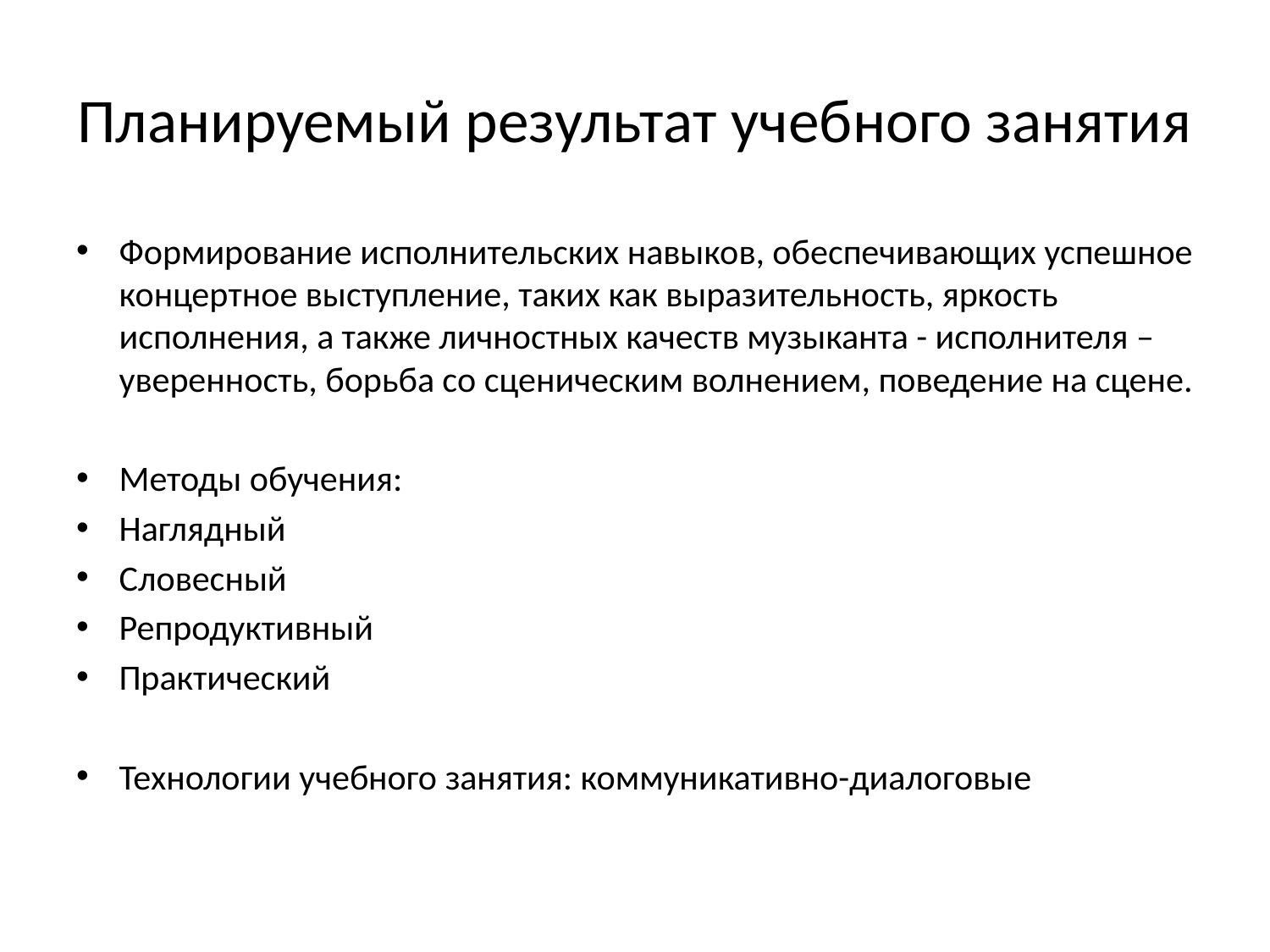

# Планируемый результат учебного занятия
Формирование исполнительских навыков, обеспечивающих успешное концертное выступление, таких как выразительность, яркость исполнения, а также личностных качеств музыканта - исполнителя – уверенность, борьба со сценическим волнением, поведение на сцене.

Методы обучения:
Наглядный
Словесный
Репродуктивный
Практический

Технологии учебного занятия: коммуникативно-диалоговые